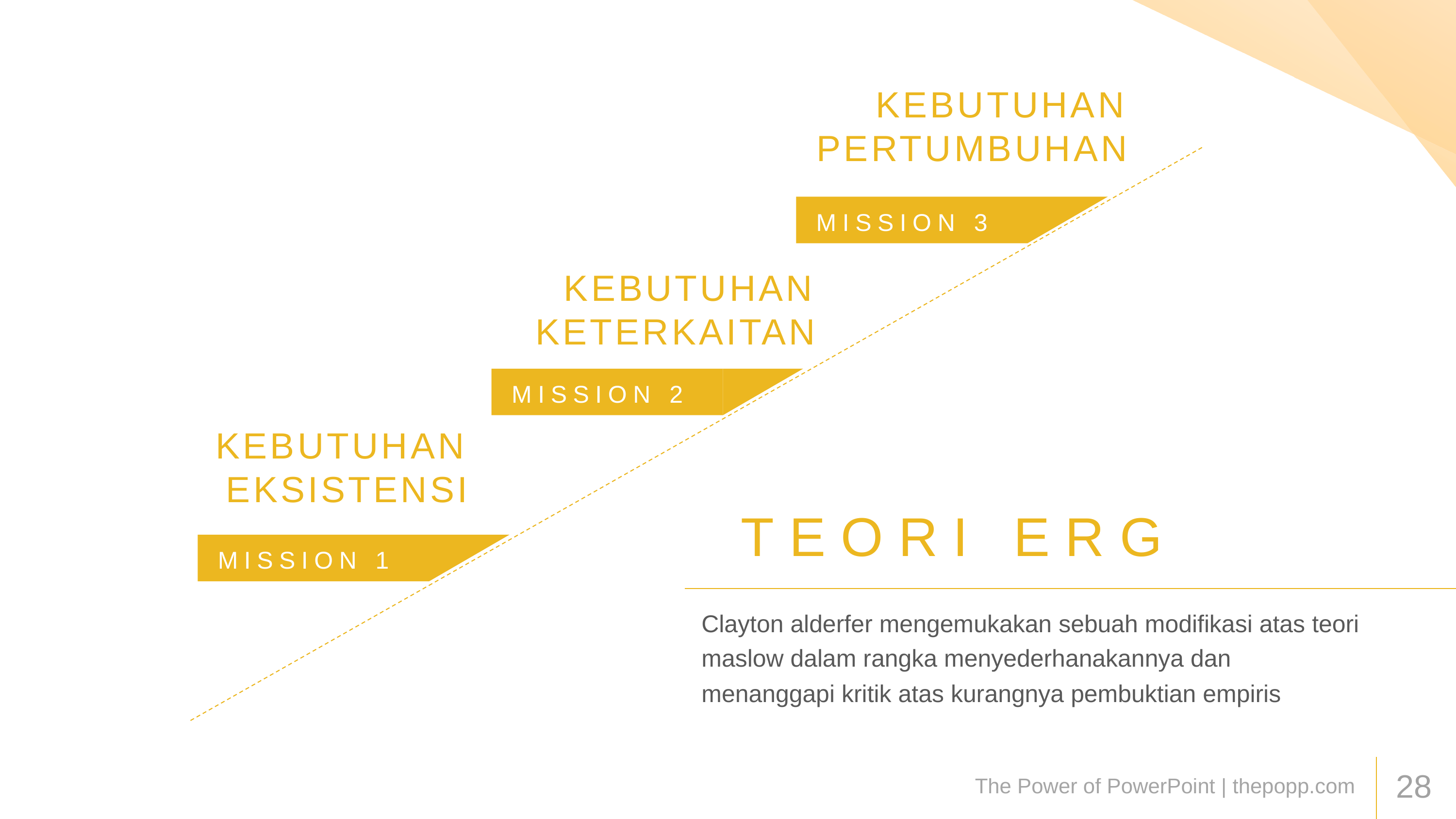

KEBUTUHAN PERTUMBUHAN

MISSION 3
KEBUTUHAN KETERKAITAN

MISSION 2
KEBUTUHAN EKSISTENSI

TEORI ERG

MISSION 1
Clayton alderfer mengemukakan sebuah modifikasi atas teori maslow dalam rangka menyederhanakannya dan menanggapi kritik atas kurangnya pembuktian empiris

The Power of PowerPoint | thepopp.com
28